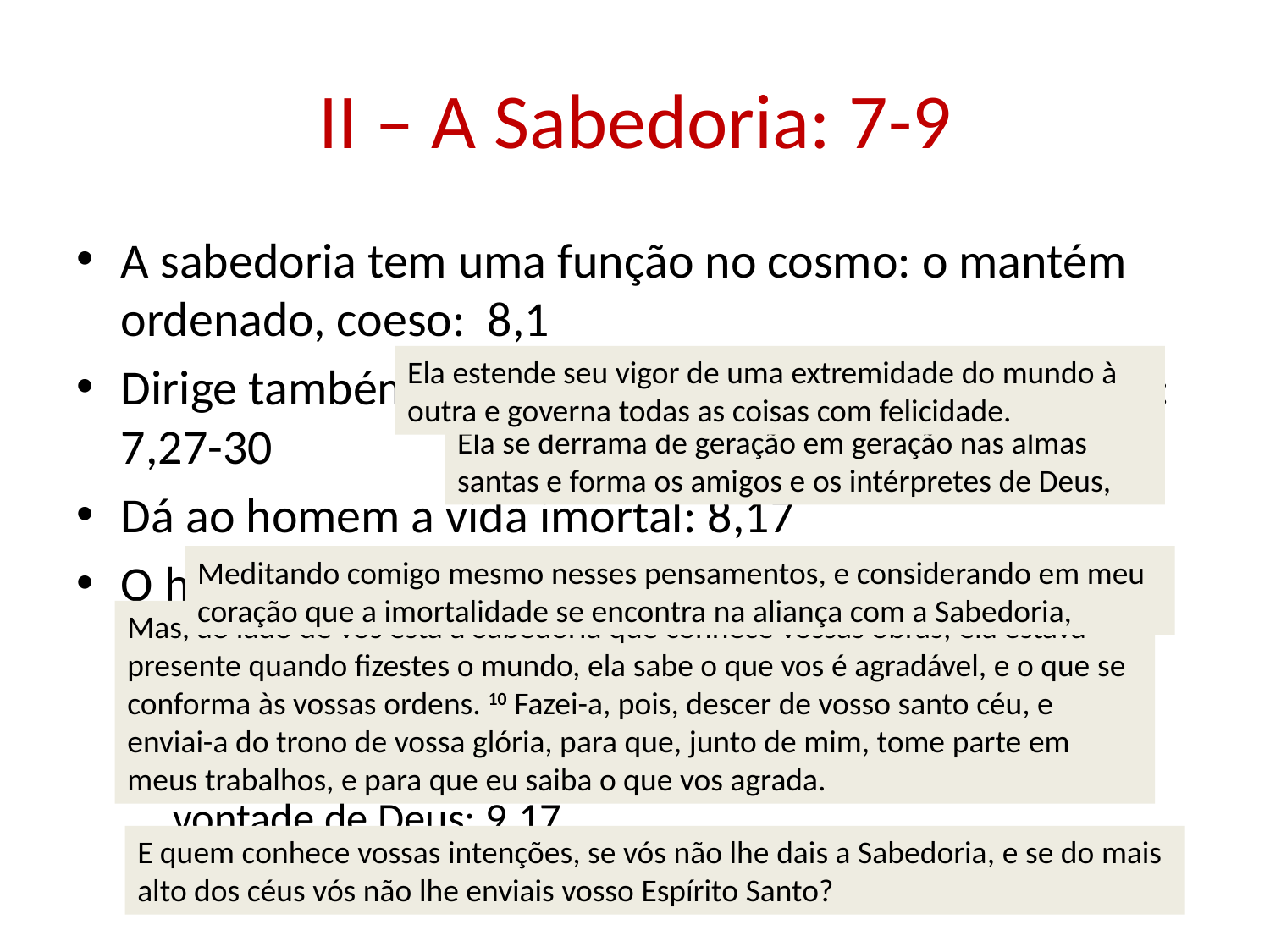

# II – A Sabedoria: 7-9
A sabedoria tem uma função no cosmo: o mantém ordenado, coeso:  8,1
Dirige também os pensamentos e atitudes humanos: 7,27-30
Dá ao homem a vida imortal: 8,17
O homem não tem a Sabedoria por si mesmo: deve pedi-la: c. 9
Este capítulo é o centro do livro
A sabedoria é a única que permite conhecer e praticar a vontade de Deus: 9,17
Ela estende seu vigor de uma extremidade do mundo à outra e governa todas as coisas com felicidade.
Ela se derrama de geração em geração nas almas santas e forma os amigos e os intérpretes de Deus,
Meditando comigo mesmo nesses pensamentos, e considerando em meu coração que a imortalidade se encontra na aliança com a Sabedoria,
Mas, ao lado de vós está a Sabedoria que conhece vossas obras; ela estava presente quando fizestes o mundo, ela sabe o que vos é agradável, e o que se conforma às vossas ordens. 10 Fazei-a, pois, descer de vosso santo céu, e enviai-a do trono de vossa glória, para que, junto de mim, tome parte em meus trabalhos, e para que eu saiba o que vos agrada.
E quem conhece vossas intenções, se vós não lhe dais a Sabedoria, e se do mais alto dos céus vós não lhe enviais vosso Espírito Santo?